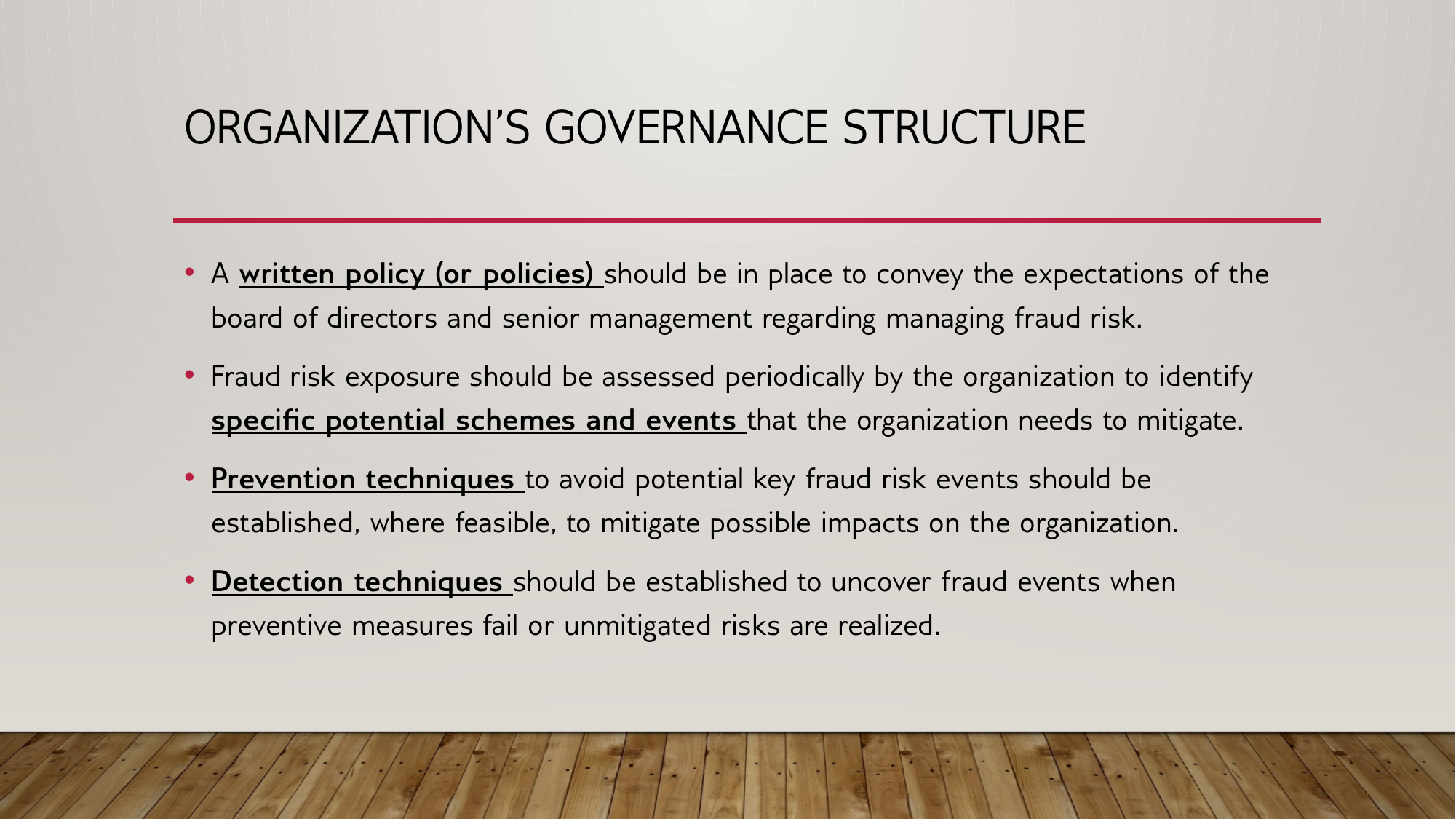

# Organization’s governance structure
A written policy (or policies) should be in place to convey the expectations of the board of directors and senior management regarding managing fraud risk.
Fraud risk exposure should be assessed periodically by the organization to identify specific potential schemes and events that the organization needs to mitigate.
Prevention techniques to avoid potential key fraud risk events should be established, where feasible, to mitigate possible impacts on the organization.
Detection techniques should be established to uncover fraud events when preventive measures fail or unmitigated risks are realized.